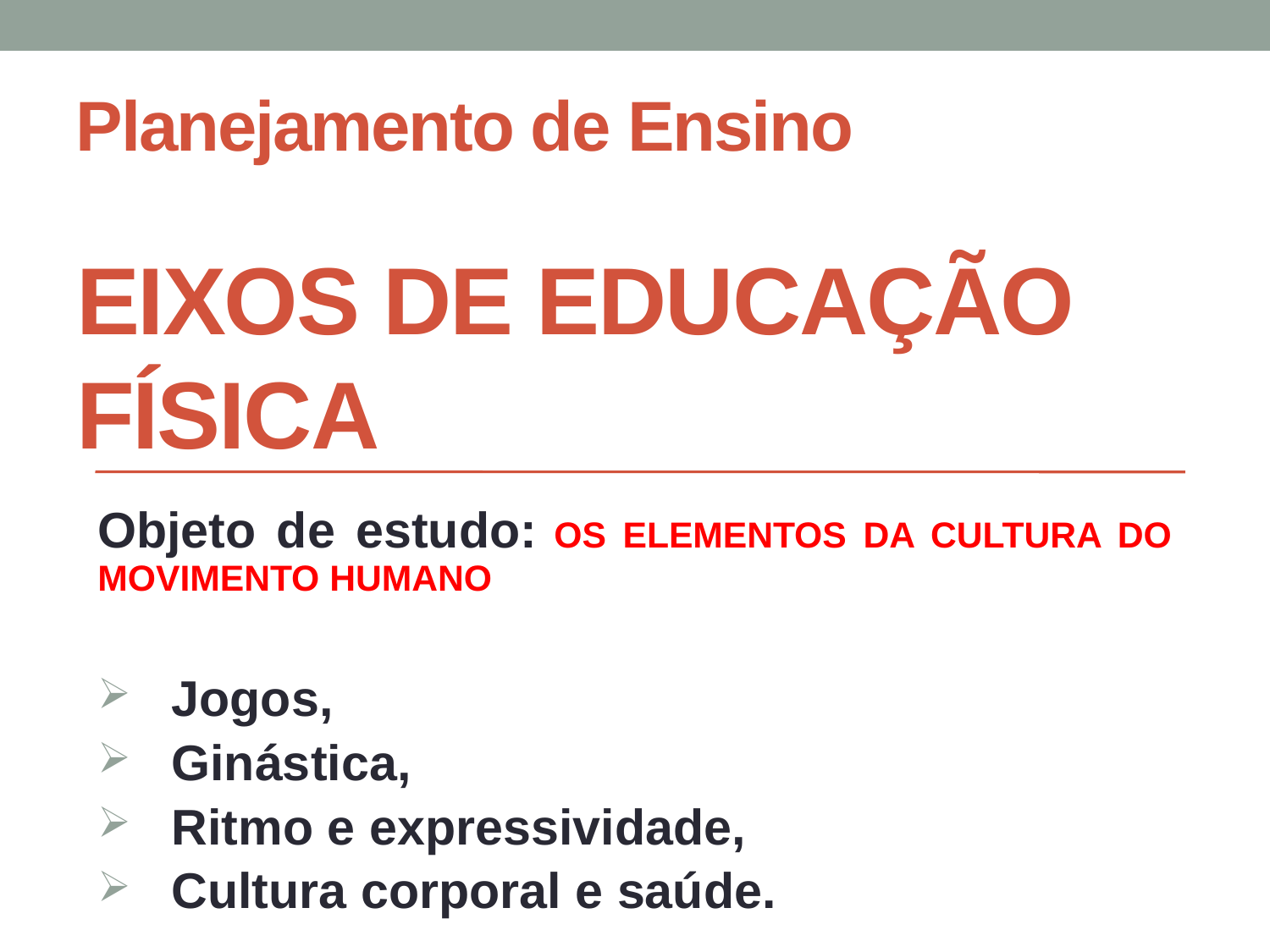

Planejamento de Ensino
# EIXOS DE EDUCAÇÃO FÍSICA
Objeto de estudo: OS ELEMENTOS DA CULTURA DO MOVIMENTO HUMANO

Jogos,
Ginástica,
Ritmo e expressividade,
Cultura corporal e saúde.